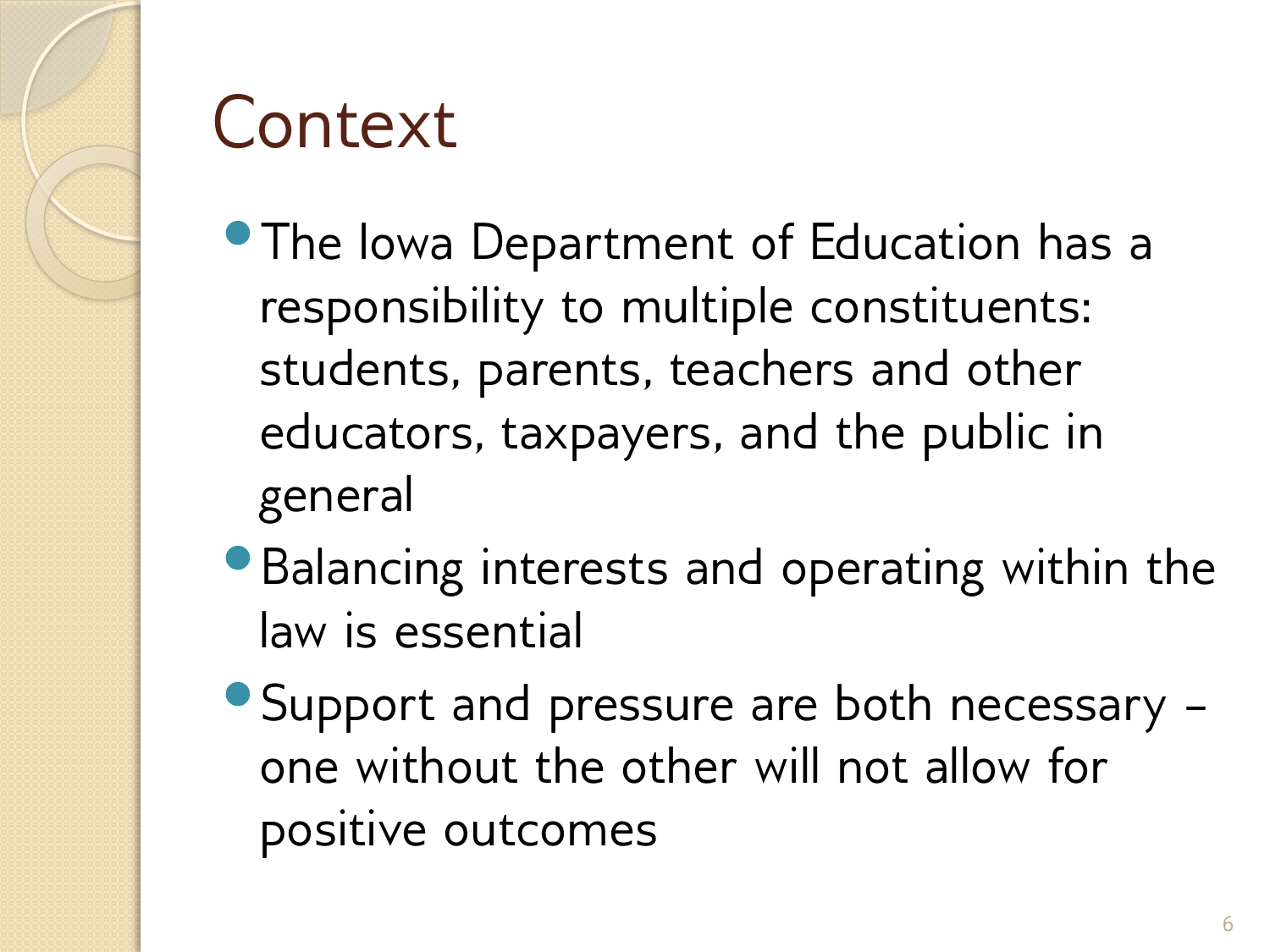

# Context
The Iowa Department of Education has a responsibility to multiple constituents:  students, parents, teachers and other educators, taxpayers, and the public in general
Balancing interests and operating within the law is essential
Support and pressure are both necessary – one without the other will not allow for positive outcomes
6